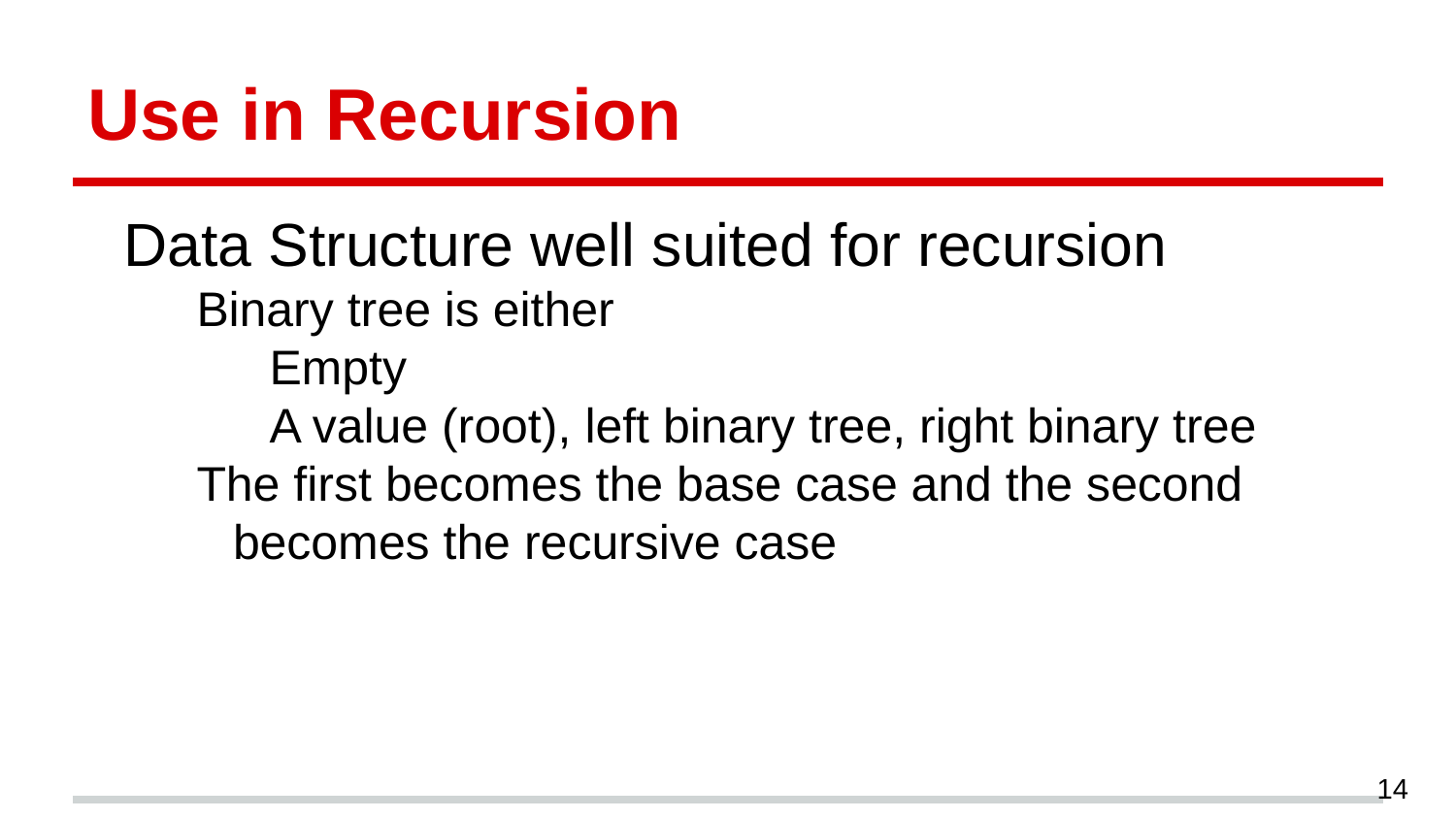

# Use in Recursion
Data Structure well suited for recursion
Binary tree is either
Empty
A value (root), left binary tree, right binary tree
The first becomes the base case and the second becomes the recursive case
14